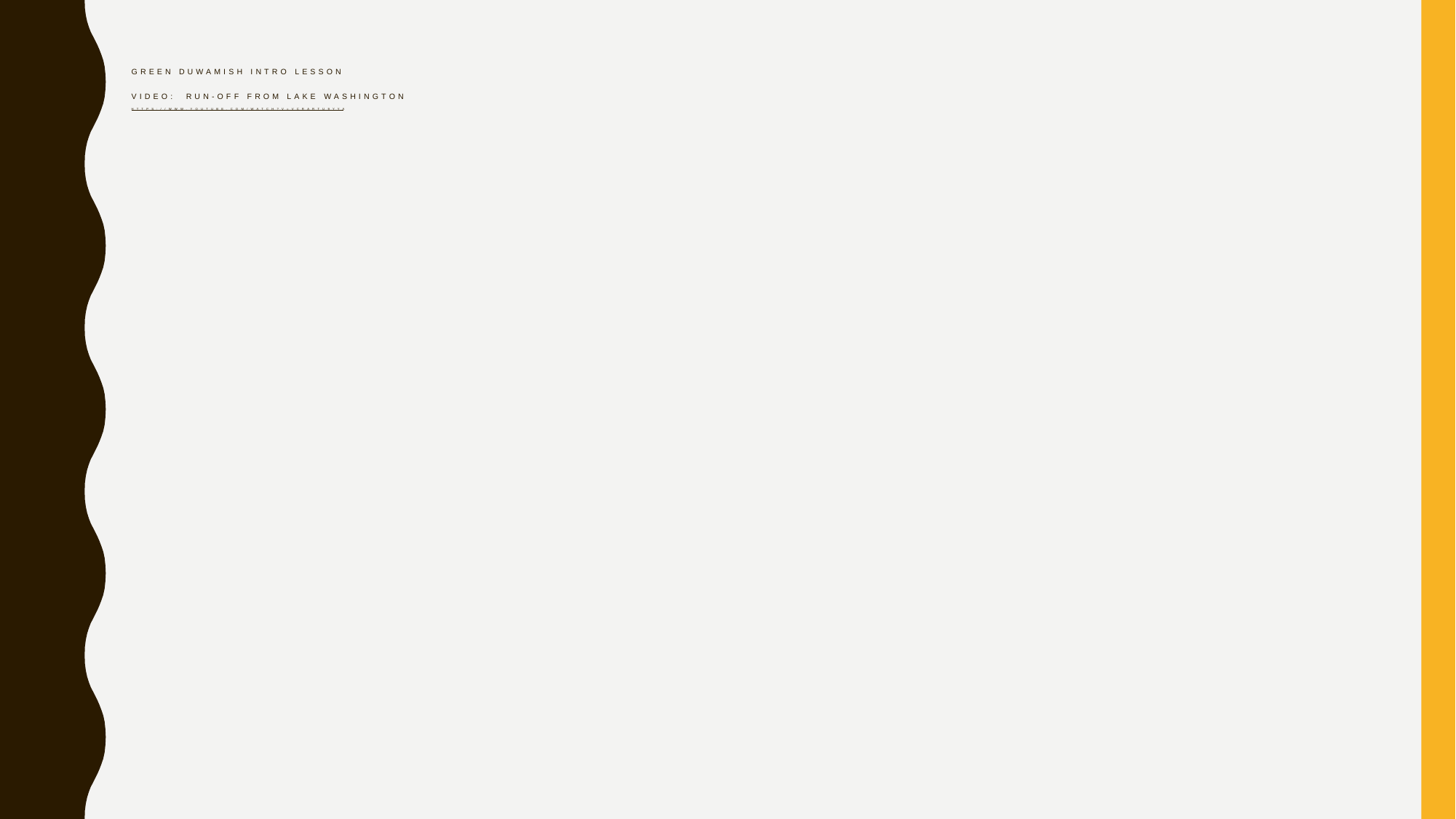

GREEN DUWAMISH INTRO LESSON
Video:  run-off from Lake Washington
https://www.youtube.com/watch?v=VcRarTU9yYA